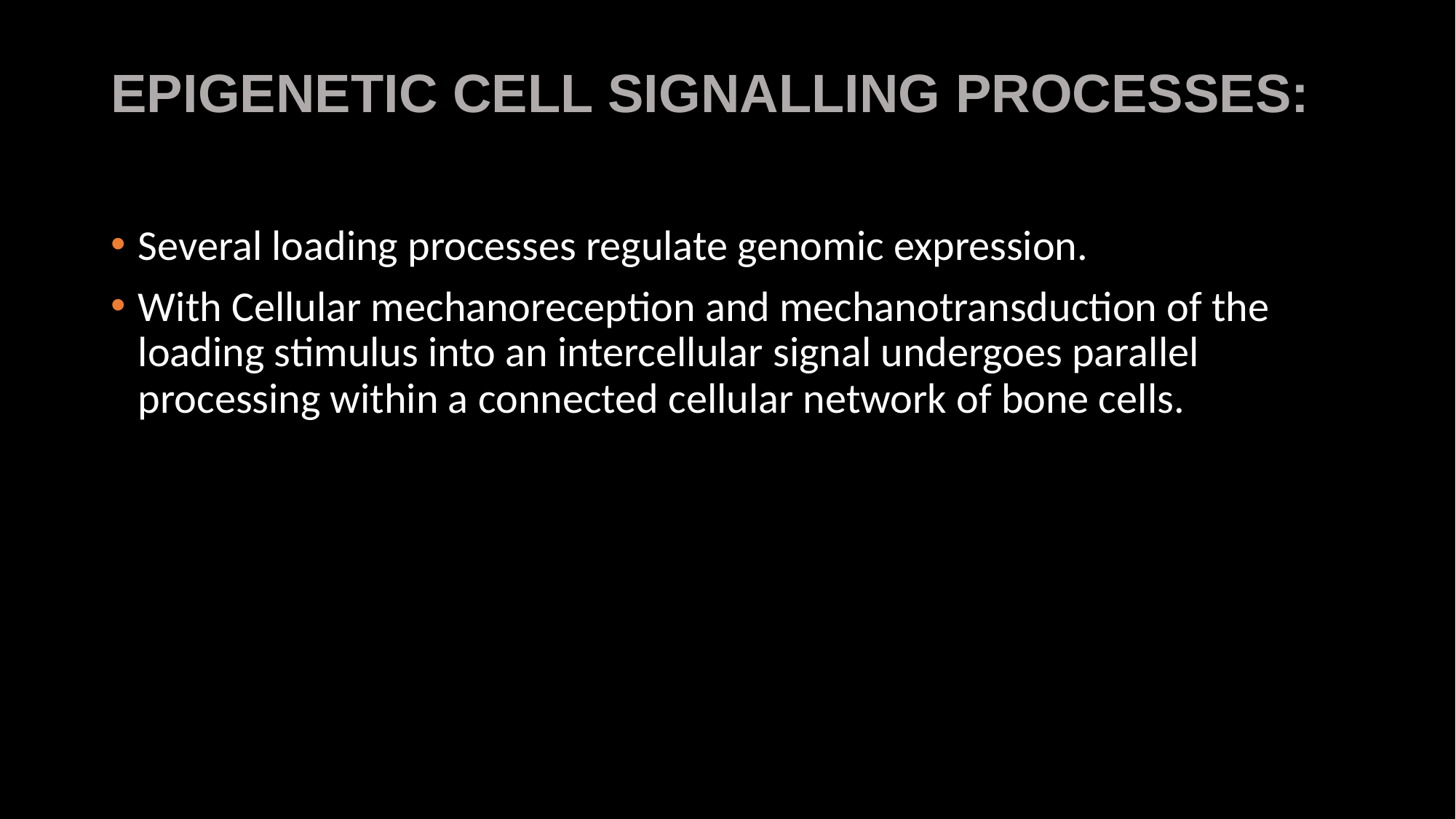

# EPIGENETIC CELL SIGNALLING PROCESSES:
Several loading processes regulate genomic expression.
With Cellular mechanoreception and mechanotransduction of the loading stimulus into an intercellular signal undergoes parallel processing within a connected cellular network of bone cells.